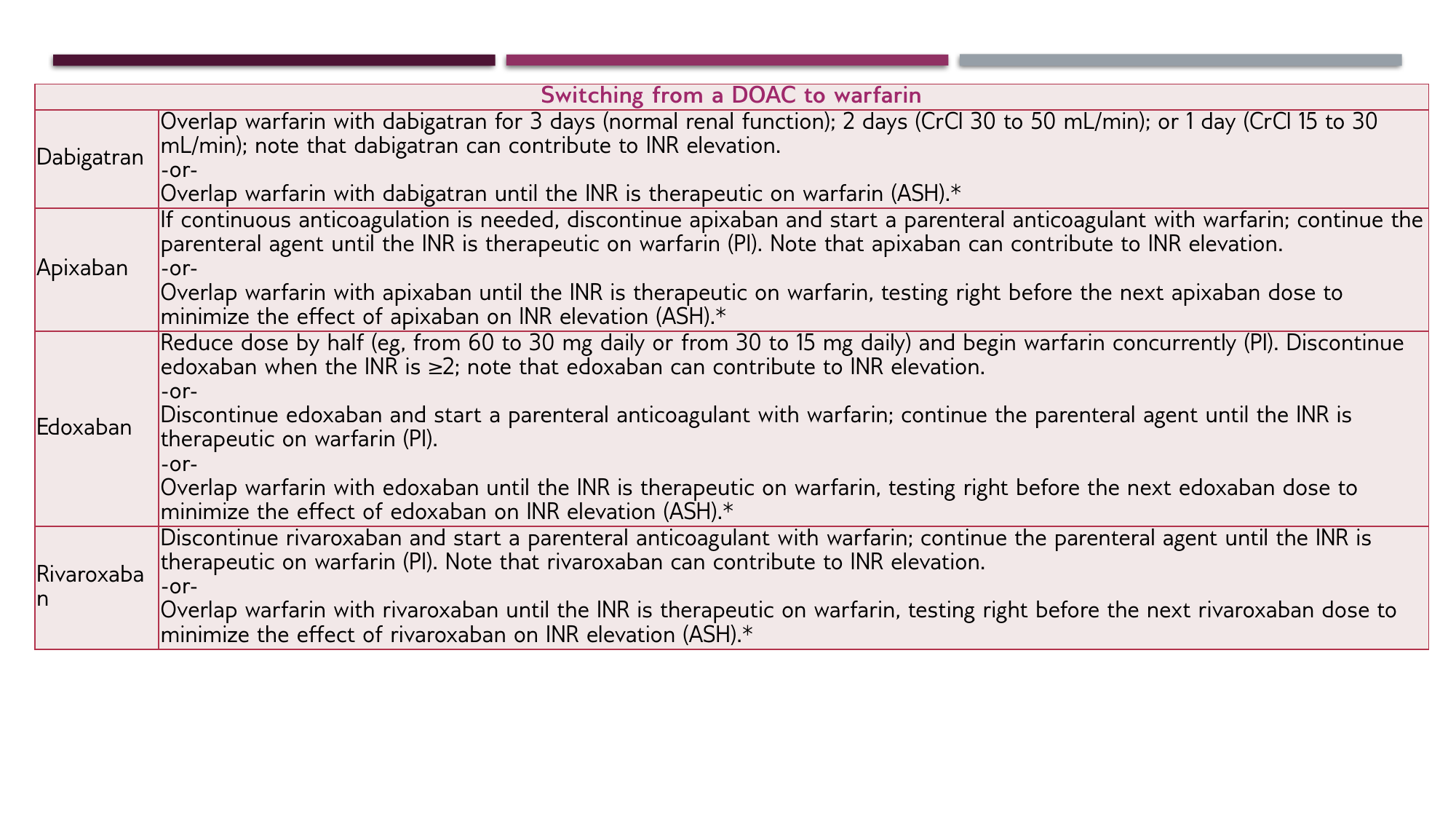

| Switching from a DOAC to warfarin |  |
| --- | --- |
| Dabigatran | Overlap warfarin with dabigatran for 3 days (normal renal function); 2 days (CrCl 30 to 50 mL/min); or 1 day (CrCl 15 to 30 mL/min); note that dabigatran can contribute to INR elevation. -or- Overlap warfarin with dabigatran until the INR is therapeutic on warfarin (ASH).\* |
| Apixaban | If continuous anticoagulation is needed, discontinue apixaban and start a parenteral anticoagulant with warfarin; continue the parenteral agent until the INR is therapeutic on warfarin (PI). Note that apixaban can contribute to INR elevation. -or- Overlap warfarin with apixaban until the INR is therapeutic on warfarin, testing right before the next apixaban dose to minimize the effect of apixaban on INR elevation (ASH).\* |
| Edoxaban | Reduce dose by half (eg, from 60 to 30 mg daily or from 30 to 15 mg daily) and begin warfarin concurrently (PI). Discontinue edoxaban when the INR is ≥2; note that edoxaban can contribute to INR elevation. -or- Discontinue edoxaban and start a parenteral anticoagulant with warfarin; continue the parenteral agent until the INR is therapeutic on warfarin (PI). -or- Overlap warfarin with edoxaban until the INR is therapeutic on warfarin, testing right before the next edoxaban dose to minimize the effect of edoxaban on INR elevation (ASH).\* |
| Rivaroxaban | Discontinue rivaroxaban and start a parenteral anticoagulant with warfarin; continue the parenteral agent until the INR is therapeutic on warfarin (PI). Note that rivaroxaban can contribute to INR elevation. -or- Overlap warfarin with rivaroxaban until the INR is therapeutic on warfarin, testing right before the next rivaroxaban dose to minimize the effect of rivaroxaban on INR elevation (ASH).\* |